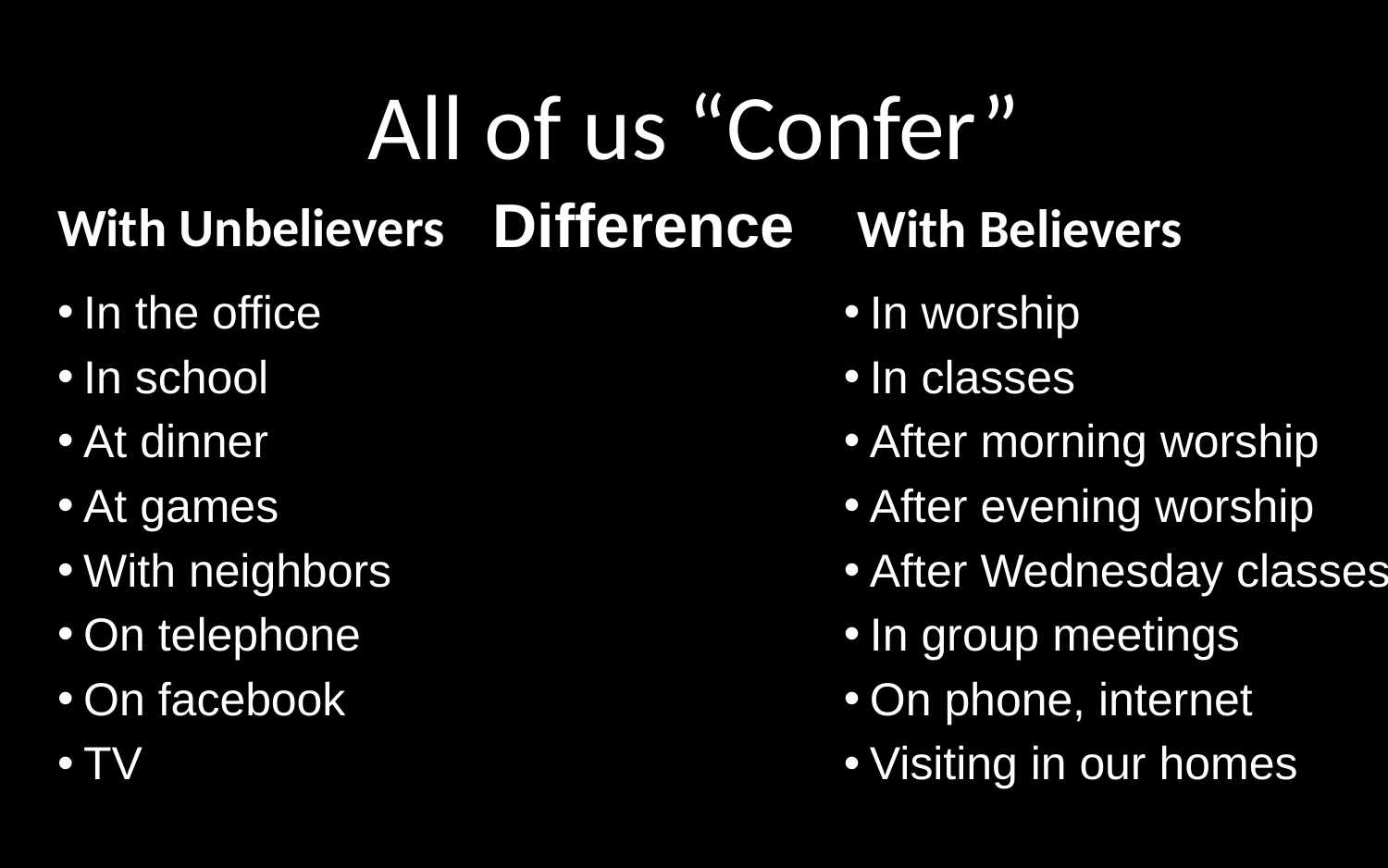

# All of us “Confer”
With Unbelievers
With Believers
Difference
In the office
In school
At dinner
At games
With neighbors
On telephone
On facebook
TV
In worship
In classes
After morning worship
After evening worship
After Wednesday classes
In group meetings
On phone, internet
Visiting in our homes